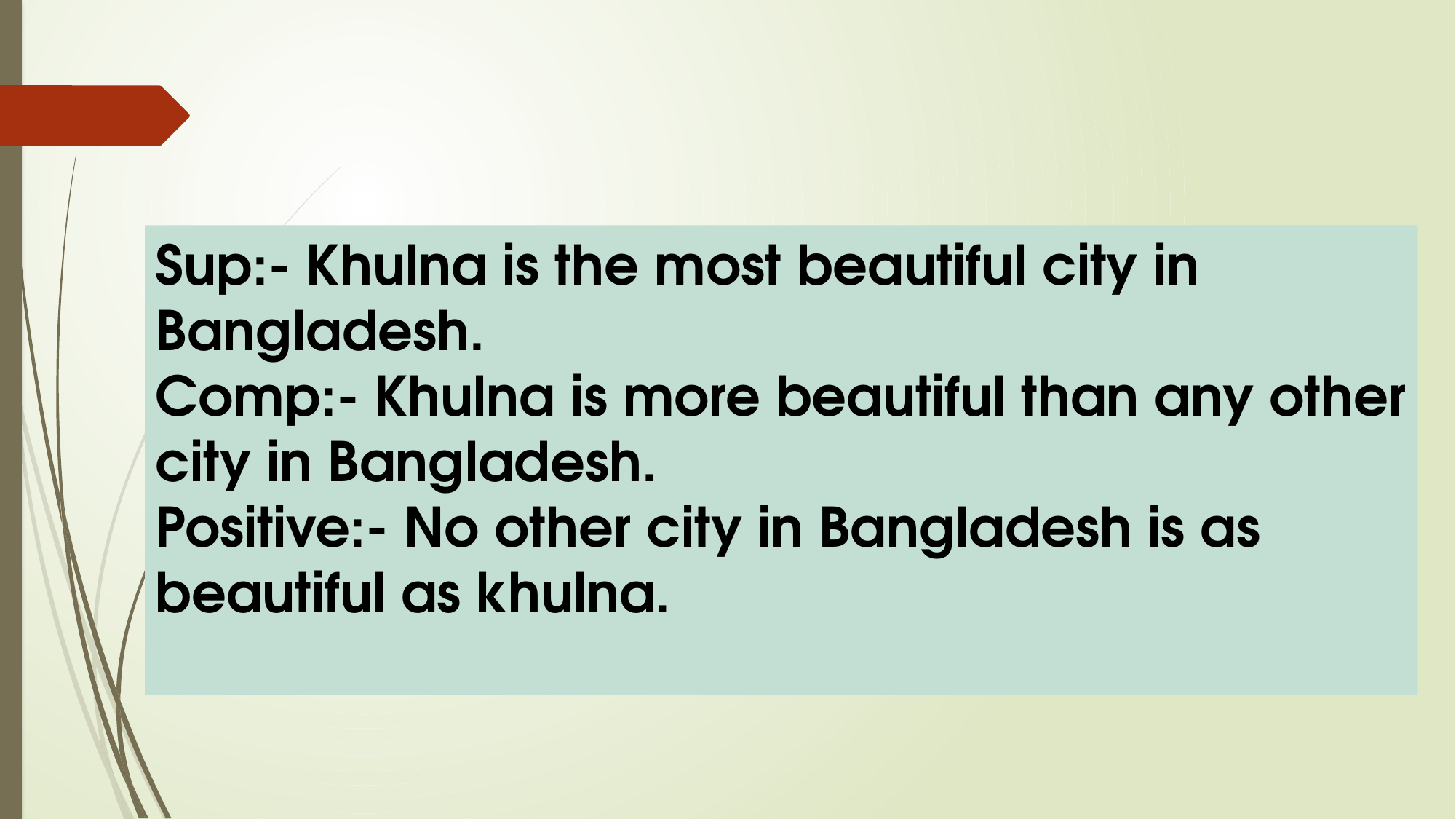

Sup:- Khulna is the most beautiful city in Bangladesh.
Comp:- Khulna is more beautiful than any other city in Bangladesh.
Positive:- No other city in Bangladesh is as beautiful as khulna.